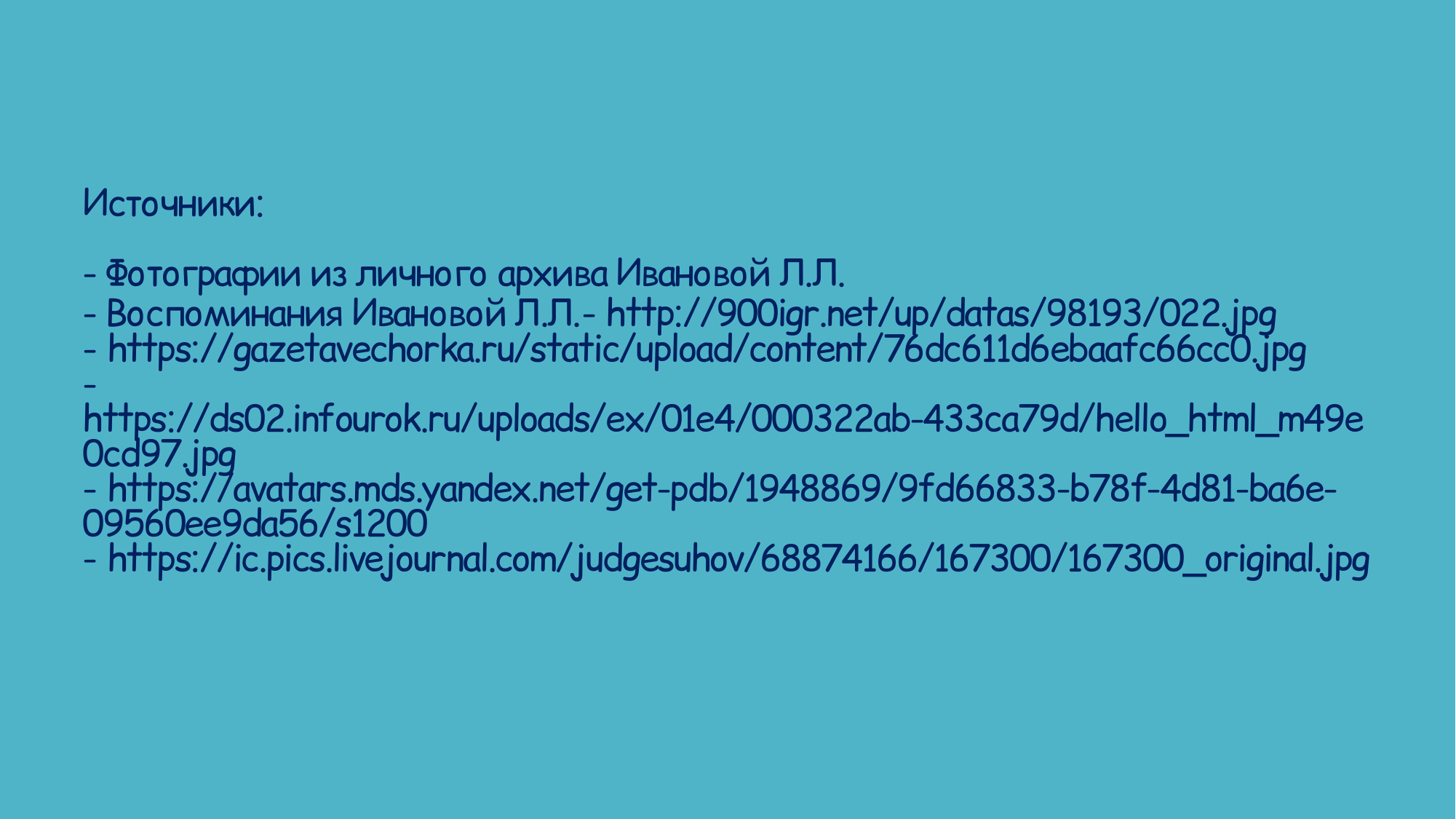

# Источники: - Фотографии из личного архива Ивановой Л.Л. - Воспоминания Ивановой Л.Л. - http://900igr.net/up/datas/98193/022.jpg - https://gazetavechorka.ru/static/upload/content/76dc611d6ebaafc66cc0.jpg - https://ds02.infourok.ru/uploads/ex/01e4/000322ab-433ca79d/hello_html_m49e0cd97.jpg - https://avatars.mds.yandex.net/get-pdb/1948869/9fd66833-b78f-4d81-ba6e-09560ee9da56/s1200 - https://ic.pics.livejournal.com/judgesuhov/68874166/167300/167300_original.jpg